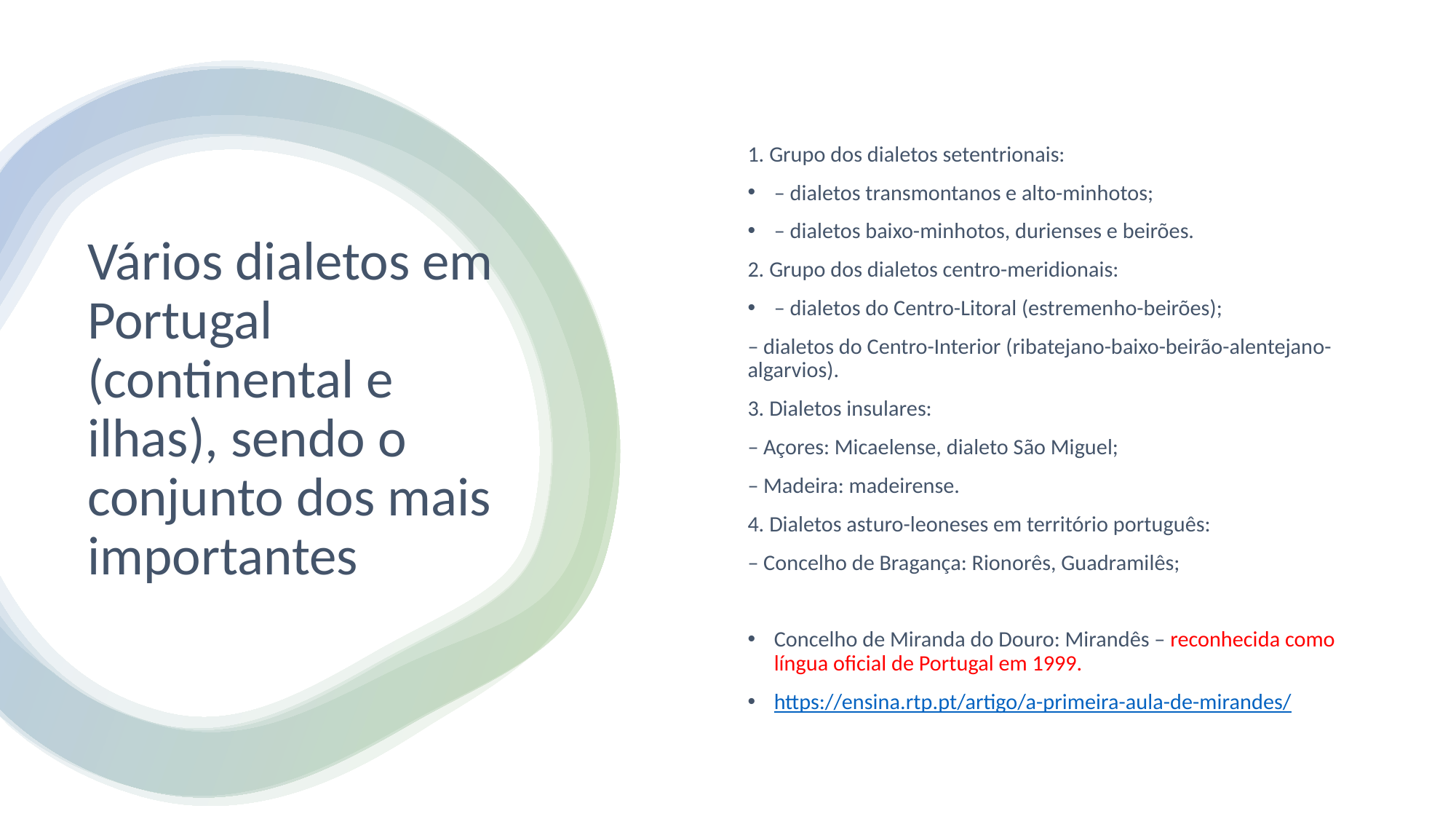

1. Grupo dos dialetos setentrionais:
– dialetos transmontanos e alto-minhotos;
– dialetos baixo-minhotos, durienses e beirões.
2. Grupo dos dialetos centro-meridionais:
– dialetos do Centro-Litoral (estremenho-beirões);
– dialetos do Centro-Interior (ribatejano-baixo-beirão-alentejano-algarvios).
3. Dialetos insulares:
– Açores: Micaelense, dialeto São Miguel;
– Madeira: madeirense.
4. Dialetos asturo-leoneses em território português:
– Concelho de Bragança: Rionorês, Guadramilês;

Concelho de Miranda do Douro: Mirandês – reconhecida como língua oficial de Portugal em 1999.
https://ensina.rtp.pt/artigo/a-primeira-aula-de-mirandes/

# Vários dialetos em Portugal (continental e ilhas), sendo o conjunto dos mais importantes